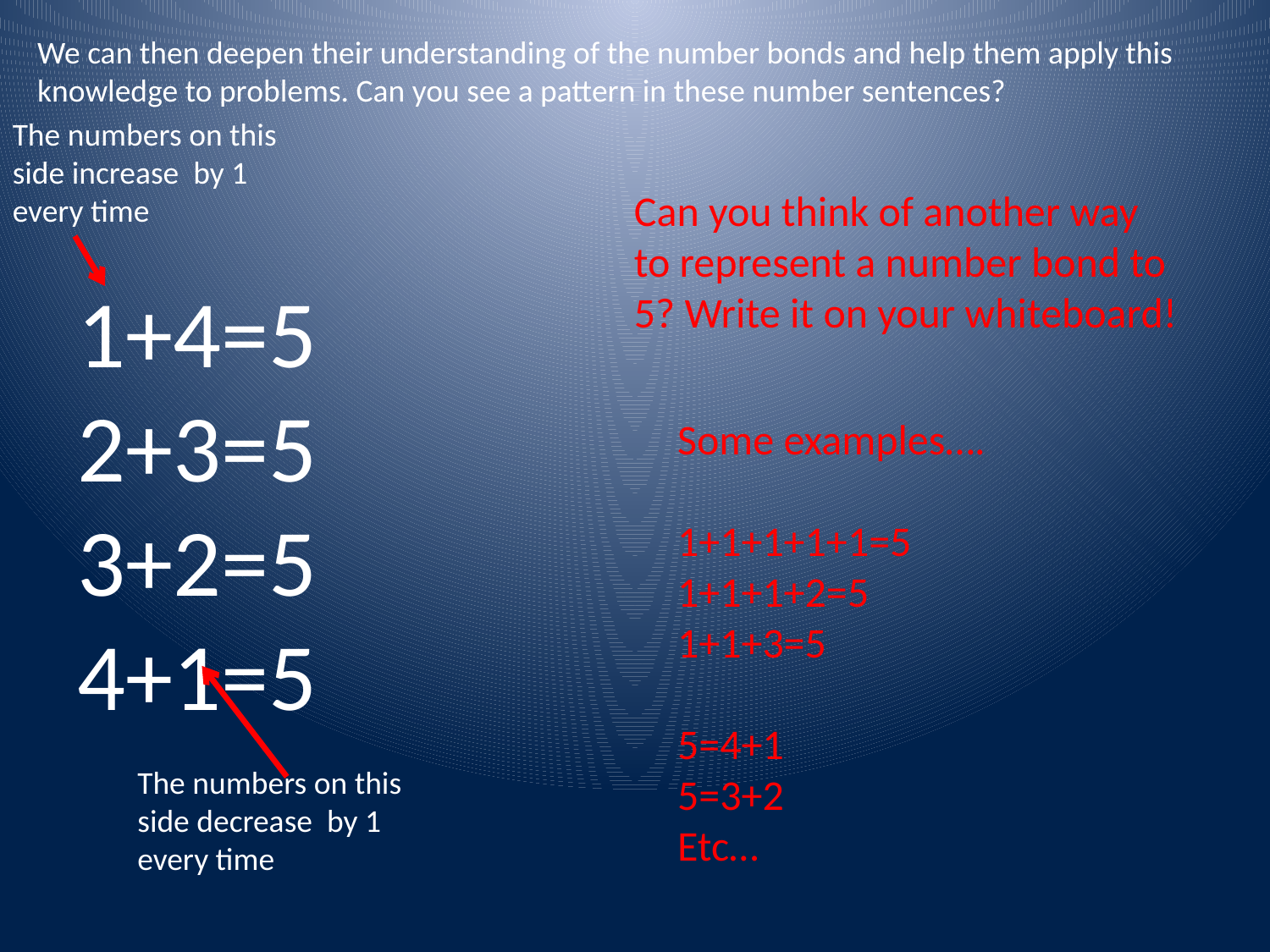

We can then deepen their understanding of the number bonds and help them apply this knowledge to problems. Can you see a pattern in these number sentences?
The numbers on this side increase  by 1 every time
Can you think of another way to represent a number bond to 5? Write it on your whiteboard!
1+4=5
2+3=5
3+2=5
4+1=5
Some examples….

1+1+1+1+1=5
1+1+1+2=5
1+1+3=5

5=4+1
5=3+2
Etc…
The numbers on this side decrease  by 1 every time